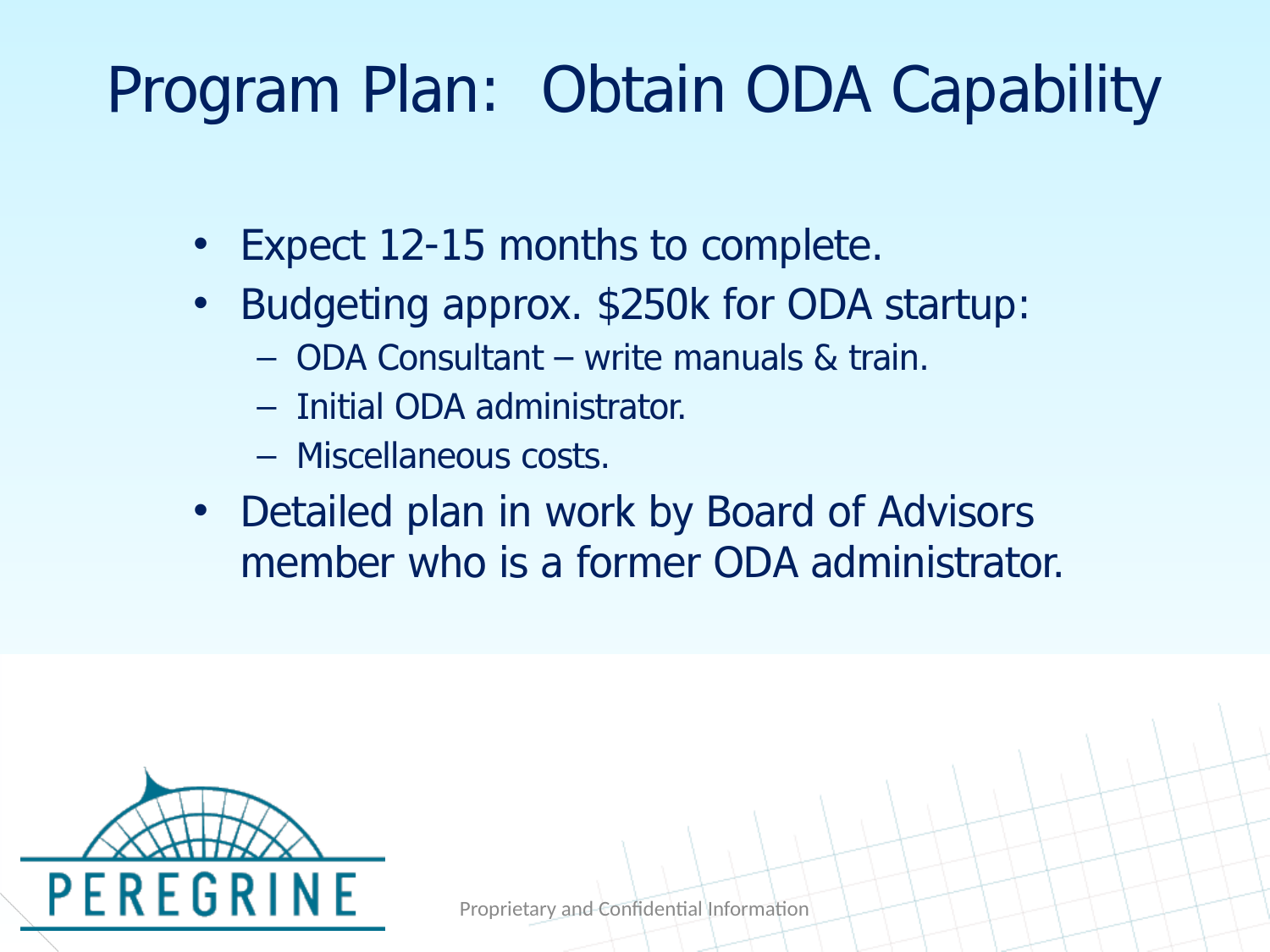

Program Plan:  Obtain ODA Capability
Expect 12-15 months to complete.
Budgeting approx. $250k for ODA startup:
ODA Consultant – write manuals & train.
Initial ODA administrator.
Miscellaneous costs.
Detailed plan in work by Board of Advisors member who is a former ODA administrator.

Proprietary and Confidential Information